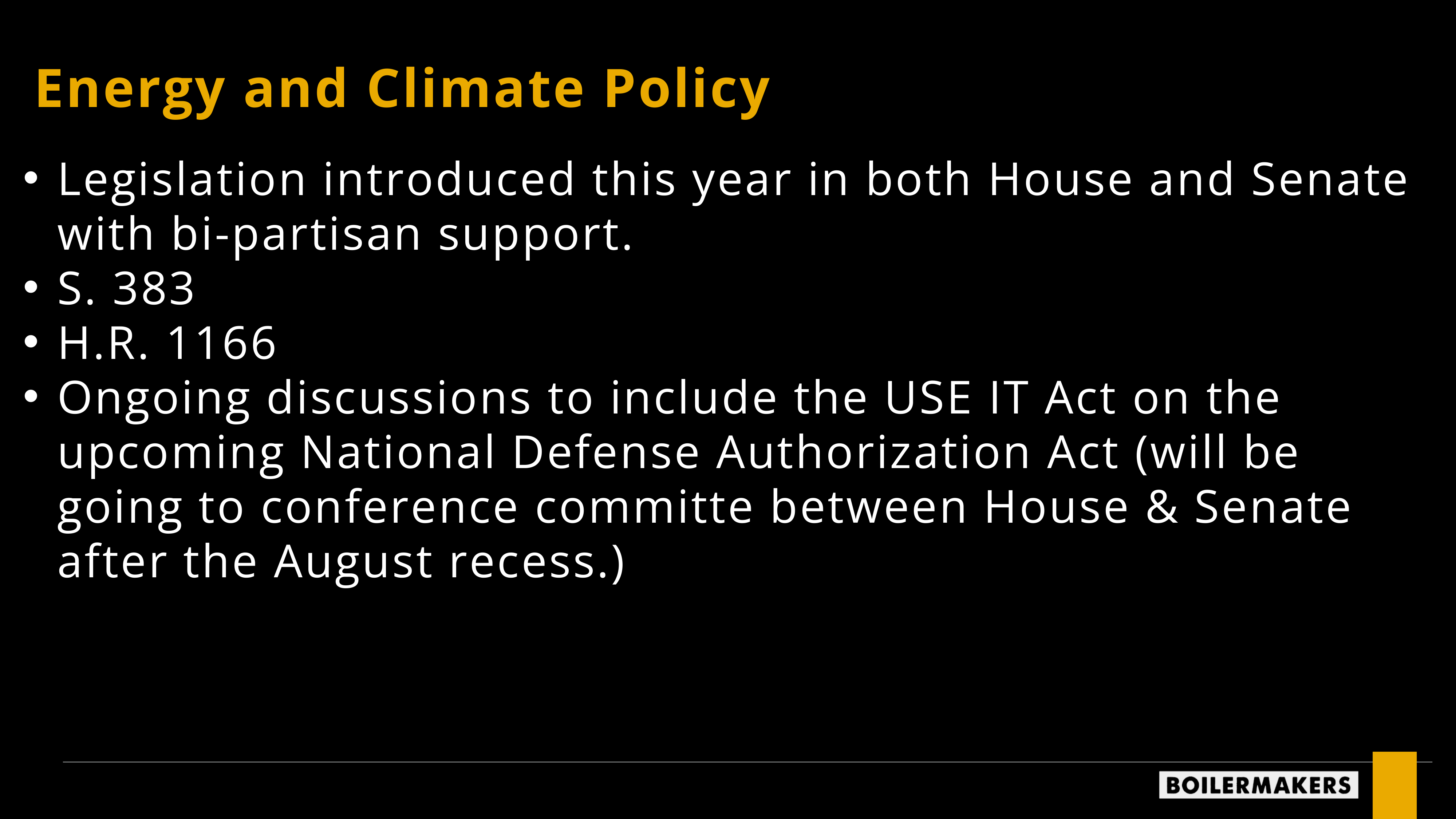

Energy and Climate Policy
Legislation introduced this year in both House and Senate with bi-partisan support.
S. 383
H.R. 1166
Ongoing discussions to include the USE IT Act on the upcoming National Defense Authorization Act (will be going to conference committe between House & Senate after the August recess.)